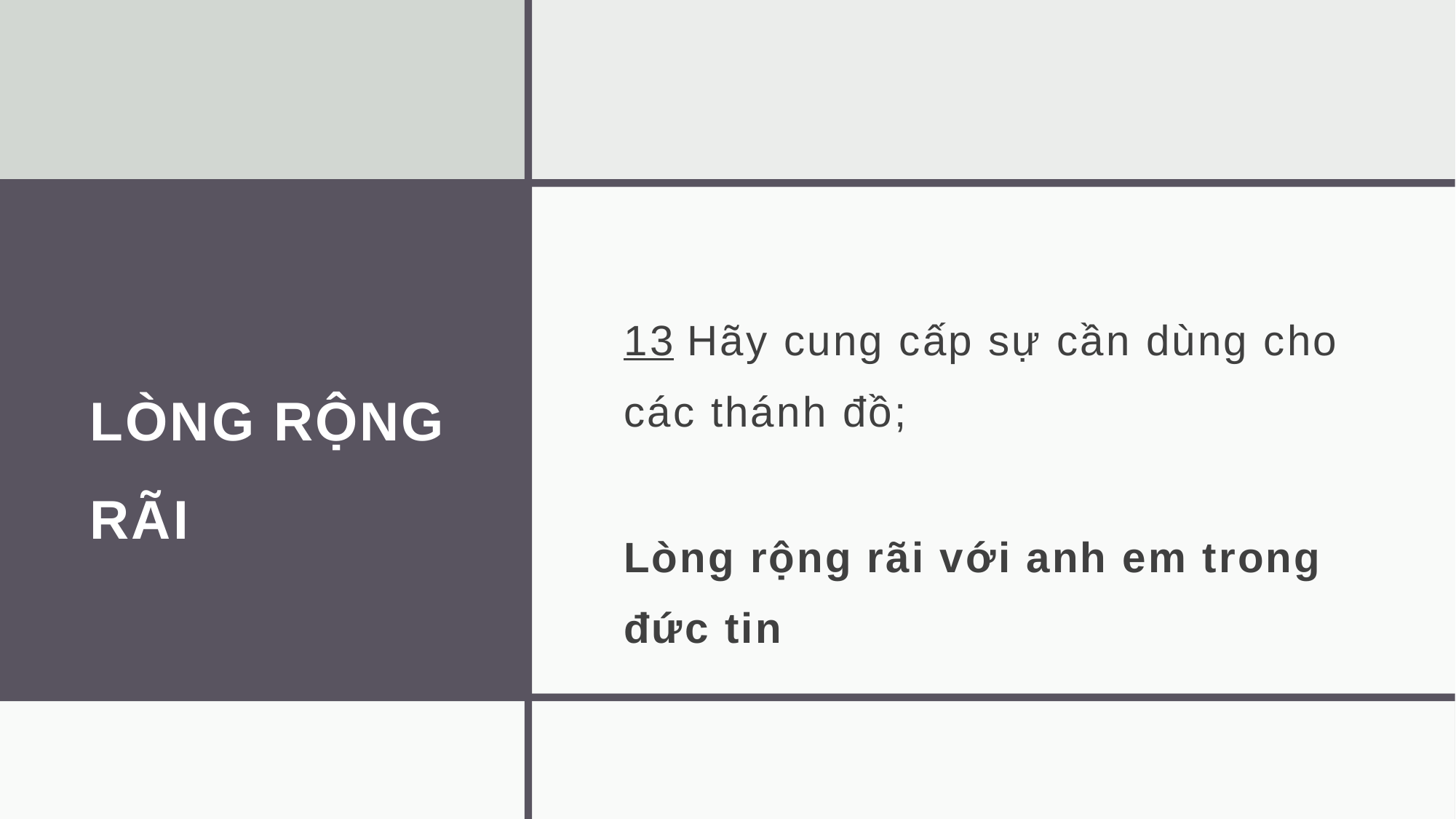

# LÒNG RỘNG RÃI

13 Hãy cung cấp sự cần dùng cho các thánh đồ;

Lòng rộng rãi với anh em trong đức tin